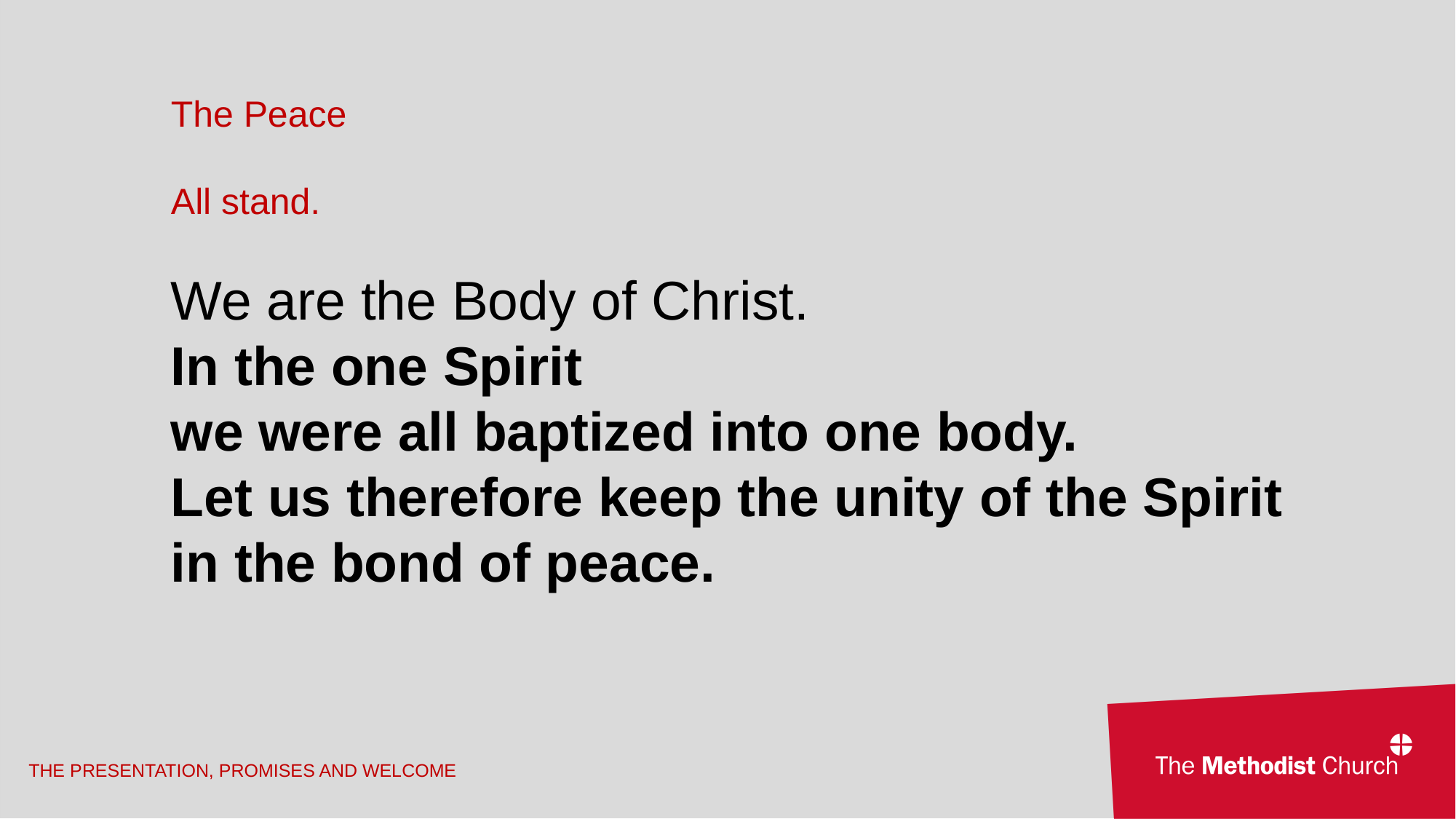

The Peace

All stand.

We are the Body of Christ.
In the one Spirit
we were all baptized into one body.
Let us therefore keep the unity of the Spirit
in the bond of peace.